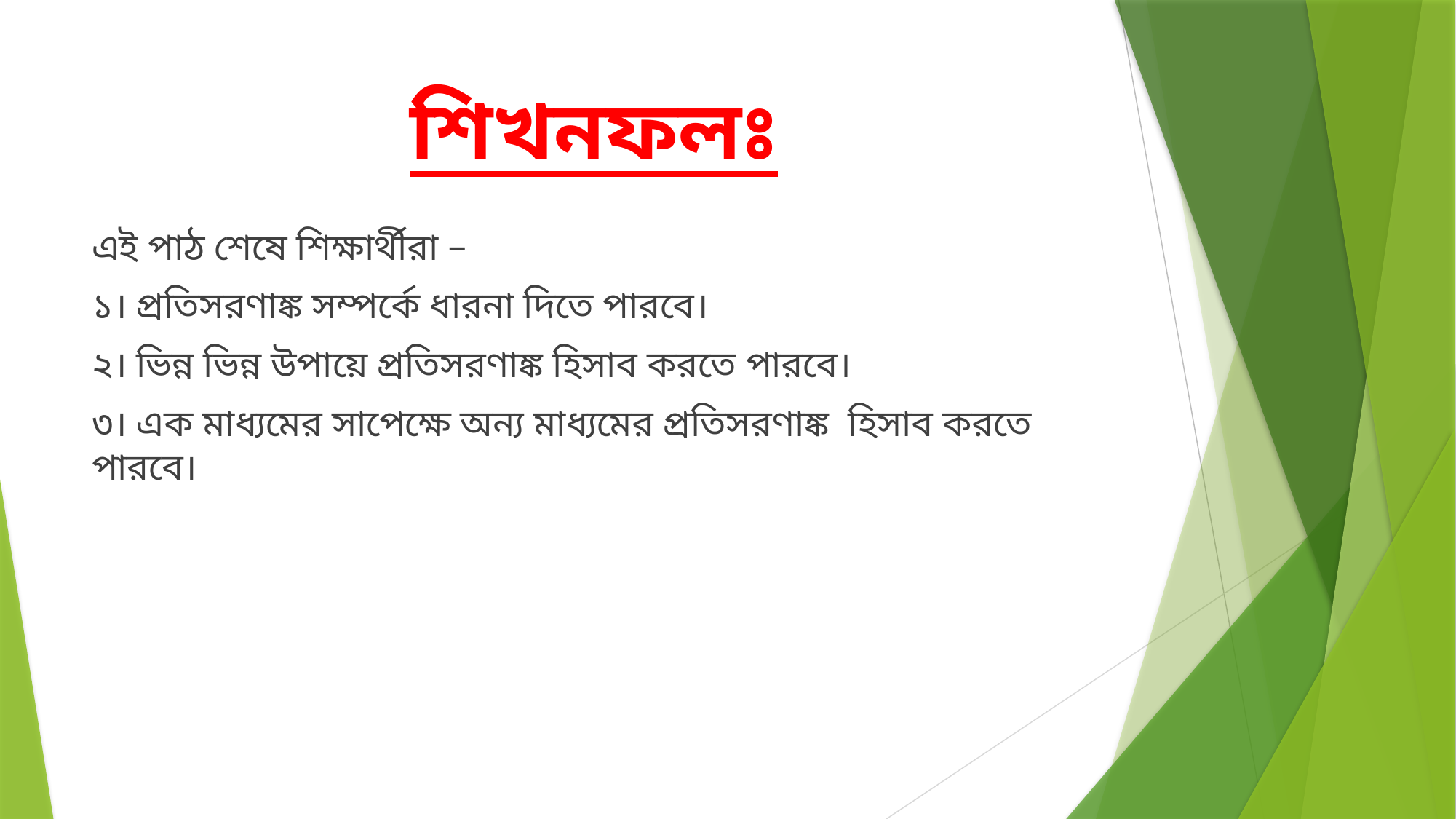

# শিখনফলঃ

এই পাঠ শেষে শিক্ষার্থীরা –
১। প্রতিসরণাঙ্ক সম্পর্কে ধারনা দিতে পারবে।
২। ভিন্ন ভিন্ন উপায়ে প্রতিসরণাঙ্ক হিসাব করতে পারবে।
৩। এক মাধ্যমের সাপেক্ষে অন্য মাধ্যমের প্রতিসরণাঙ্ক  হিসাব করতে পারবে।